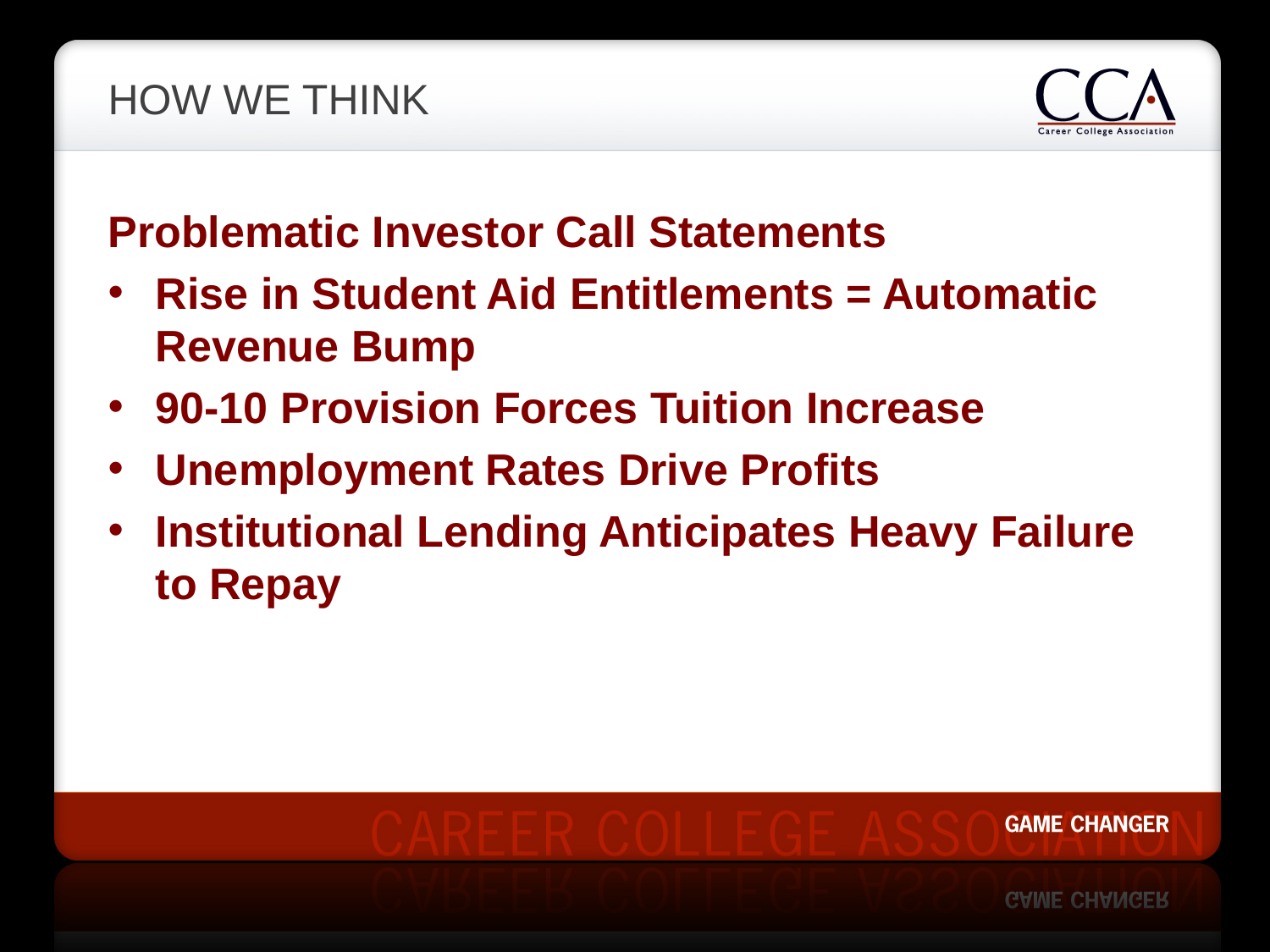

# How We Think
Problematic Investor Call Statements
Rise in Student Aid Entitlements = Automatic Revenue Bump
90-10 Provision Forces Tuition Increase
Unemployment Rates Drive Profits
Institutional Lending Anticipates Heavy Failure to Repay